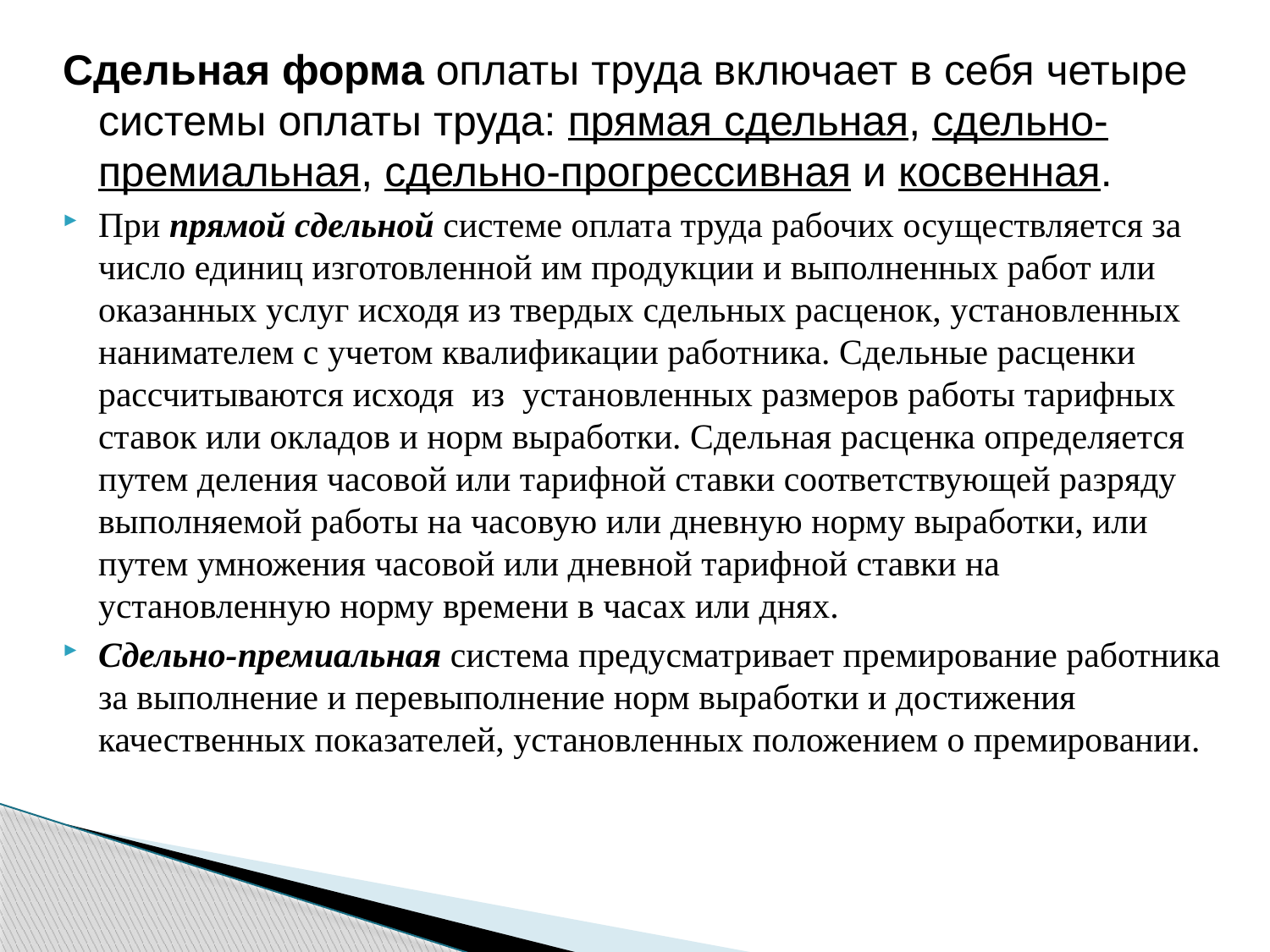

Сдельная форма оплаты труда включает в себя четыре системы оплаты труда: прямая сдельная, сдельно-премиальная, сдельно-прогрессивная и косвенная.
При прямой сдельной системе оплата труда рабочих осуществляется за число единиц изготовленной им продукции и выполненных работ или оказанных услуг исходя из твердых сдельных расценок, установленных нанимателем с учетом квалификации работника. Сдельные расценки рассчитываются исходя  из  установленных размеров работы тарифных ставок или окладов и норм выработки. Сдельная расценка определяется  путем деления часовой или тарифной ставки соответствующей разряду выполняемой работы на часовую или дневную норму выработки, или путем умножения часовой или дневной тарифной ставки на установленную норму времени в часах или днях.
Сдельно-премиальная система предусматривает премирование работника за выполнение и перевыполнение норм выработки и достижения качественных показателей, установленных положением о премировании.